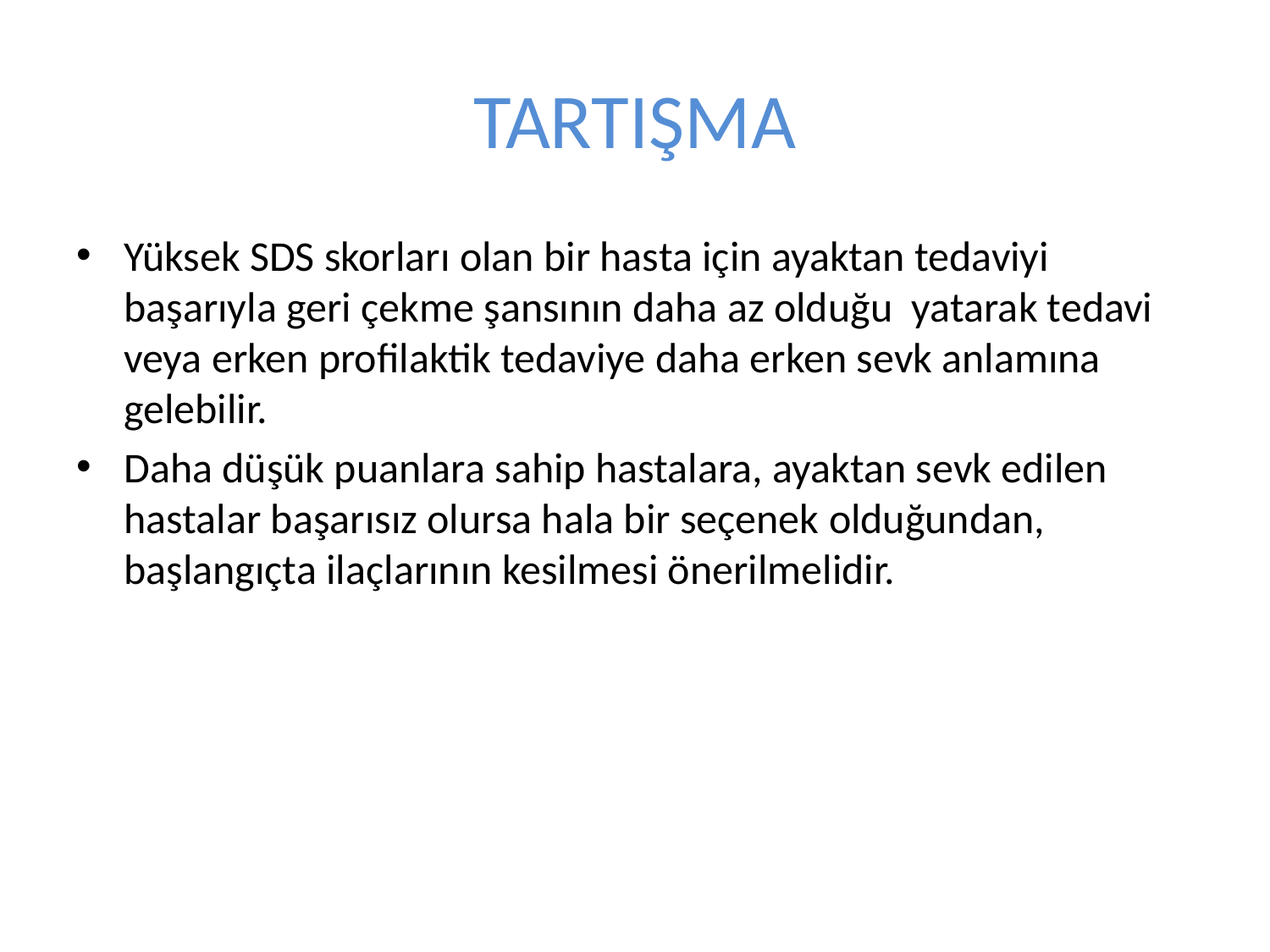

# TARTIŞMA
Yüksek SDS skorları olan bir hasta için ayaktan tedaviyi başarıyla geri çekme şansının daha az olduğu  yatarak tedavi veya erken profilaktik tedaviye daha erken sevk anlamına gelebilir.
Daha düşük puanlara sahip hastalara, ayaktan sevk edilen hastalar başarısız olursa hala bir seçenek olduğundan, başlangıçta ilaçlarının kesilmesi önerilmelidir.